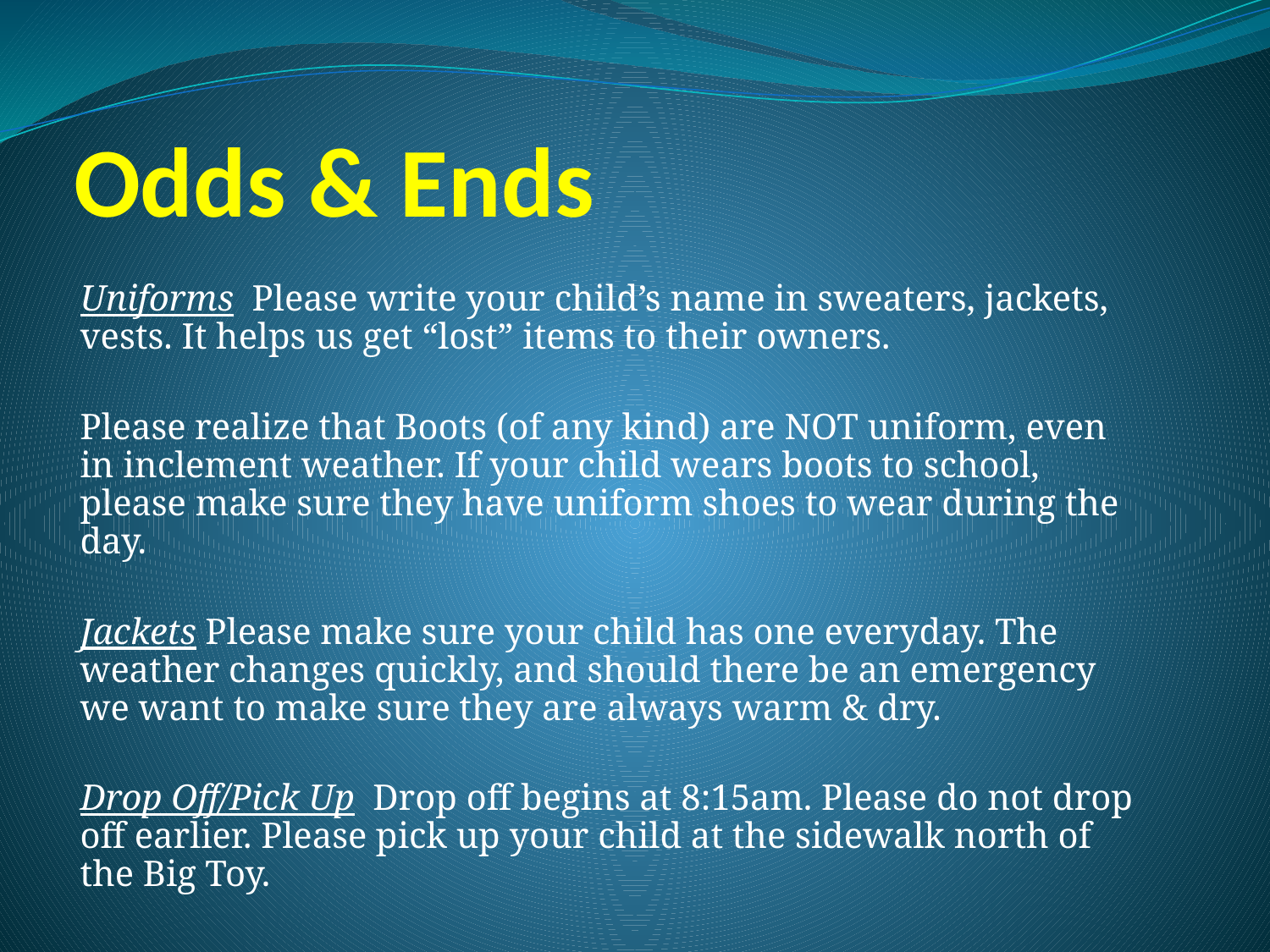

# Odds & Ends
Uniforms  Please write your child’s name in sweaters, jackets, vests. It helps us get “lost” items to their owners.

Please realize that Boots (of any kind) are NOT uniform, even in inclement weather. If your child wears boots to school, please make sure they have uniform shoes to wear during the day.

Jackets Please make sure your child has one everyday. The weather changes quickly, and should there be an emergency we want to make sure they are always warm & dry.

Drop Off/Pick Up  Drop off begins at 8:15am. Please do not drop off earlier. Please pick up your child at the sidewalk north of the Big Toy.